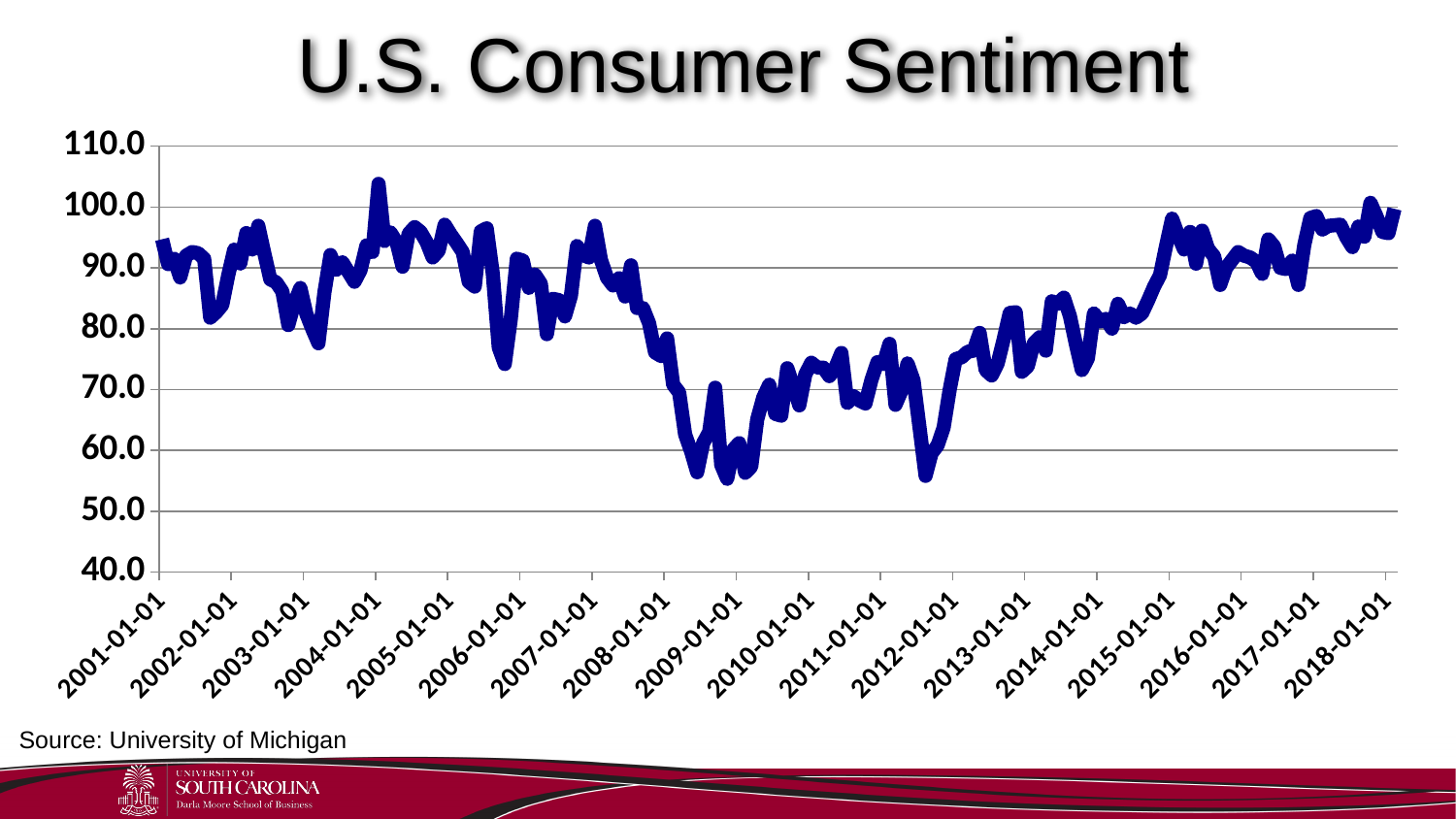

U.S. Consumer Sentiment

### Chart

| Category |  |
|---|---|
| 36892.0 | 94.7 |
| 36923.0 | 90.6 |
| 36951.0 | 91.5 |
| 36982.0 | 88.4 |
| 37012.0 | 92.0 |
| 37043.0 | 92.6 |
| 37073.0 | 92.4 |
| 37104.0 | 91.5 |
| 37135.0 | 81.8 |
| 37165.0 | 82.7 |
| 37196.0 | 83.9 |
| 37226.0 | 88.8 |
| 37257.0 | 93.0 |
| 37288.0 | 90.7 |
| 37316.0 | 95.7 |
| 37347.0 | 93.0 |
| 37377.0 | 96.9 |
| 37408.0 | 92.4 |
| 37438.0 | 88.1 |
| 37469.0 | 87.6 |
| 37500.0 | 86.1 |
| 37530.0 | 80.6 |
| 37561.0 | 84.2 |
| 37591.0 | 86.7 |
| 37622.0 | 82.4 |
| 37653.0 | 79.9 |
| 37681.0 | 77.6 |
| 37712.0 | 86.0 |
| 37742.0 | 92.1 |
| 37773.0 | 89.7 |
| 37803.0 | 90.9 |
| 37834.0 | 89.3 |
| 37865.0 | 87.7 |
| 37895.0 | 89.6 |
| 37926.0 | 93.7 |
| 37956.0 | 92.6 |
| 37987.0 | 103.8 |
| 38018.0 | 94.4 |
| 38047.0 | 95.8 |
| 38078.0 | 94.2 |
| 38108.0 | 90.2 |
| 38139.0 | 95.6 |
| 38169.0 | 96.7 |
| 38200.0 | 95.9 |
| 38231.0 | 94.2 |
| 38261.0 | 91.7 |
| 38292.0 | 92.8 |
| 38322.0 | 97.1 |
| 38353.0 | 95.5 |
| 38384.0 | 94.1 |
| 38412.0 | 92.6 |
| 38443.0 | 87.7 |
| 38473.0 | 86.9 |
| 38504.0 | 96.0 |
| 38534.0 | 96.5 |
| 38565.0 | 89.1 |
| 38596.0 | 76.9 |
| 38626.0 | 74.2 |
| 38657.0 | 81.6 |
| 38687.0 | 91.5 |
| 38718.0 | 91.2 |
| 38749.0 | 86.7 |
| 38777.0 | 88.9 |
| 38808.0 | 87.4 |
| 38838.0 | 79.1 |
| 38869.0 | 84.9 |
| 38899.0 | 84.7 |
| 38930.0 | 82.0 |
| 38961.0 | 85.4 |
| 38991.0 | 93.6 |
| 39022.0 | 92.1 |
| 39052.0 | 91.7 |
| 39083.0 | 96.9 |
| 39114.0 | 91.3 |
| 39142.0 | 88.4 |
| 39173.0 | 87.1 |
| 39203.0 | 88.3 |
| 39234.0 | 85.3 |
| 39264.0 | 90.4 |
| 39295.0 | 83.4 |
| 39326.0 | 83.4 |
| 39356.0 | 80.9 |
| 39387.0 | 76.1 |
| 39417.0 | 75.5 |
| 39448.0 | 78.4 |
| 39479.0 | 70.8 |
| 39508.0 | 69.5 |
| 39539.0 | 62.6 |
| 39569.0 | 59.8 |
| 39600.0 | 56.4 |
| 39630.0 | 61.2 |
| 39661.0 | 63.0 |
| 39692.0 | 70.3 |
| 39722.0 | 57.6 |
| 39753.0 | 55.3 |
| 39783.0 | 60.1 |
| 39814.0 | 61.2 |
| 39845.0 | 56.3 |
| 39873.0 | 57.3 |
| 39904.0 | 65.1 |
| 39934.0 | 68.7 |
| 39965.0 | 70.8 |
| 39995.0 | 66.0 |
| 40026.0 | 65.7 |
| 40057.0 | 73.5 |
| 40087.0 | 70.6 |
| 40118.0 | 67.4 |
| 40148.0 | 72.5 |
| 40179.0 | 74.4 |
| 40210.0 | 73.6 |
| 40238.0 | 73.6 |
| 40269.0 | 72.2 |
| 40299.0 | 73.6 |
| 40330.0 | 76.0 |
| 40360.0 | 67.8 |
| 40391.0 | 68.9 |
| 40422.0 | 68.2 |
| 40452.0 | 67.7 |
| 40483.0 | 71.6 |
| 40513.0 | 74.5 |
| 40544.0 | 74.2 |
| 40575.0 | 77.5 |
| 40603.0 | 67.5 |
| 40634.0 | 69.8 |
| 40664.0 | 74.3 |
| 40695.0 | 71.5 |
| 40725.0 | 63.7 |
| 40756.0 | 55.8 |
| 40787.0 | 59.5 |
| 40817.0 | 60.8 |
| 40848.0 | 63.7 |
| 40878.0 | 69.9 |
| 40909.0 | 75.0 |
| 40940.0 | 75.3 |
| 40969.0 | 76.2 |
| 41000.0 | 76.4 |
| 41030.0 | 79.3 |
| 41061.0 | 73.2 |
| 41091.0 | 72.3 |
| 41122.0 | 74.3 |
| 41153.0 | 78.3 |
| 41183.0 | 82.6 |
| 41214.0 | 82.7 |
| 41244.0 | 72.9 |
| 41275.0 | 73.8 |
| 41306.0 | 77.6 |
| 41334.0 | 78.6 |
| 41365.0 | 76.4 |
| 41395.0 | 84.5 |
| 41426.0 | 84.1 |
| 41456.0 | 85.1 |
| 41487.0 | 82.1 |
| 41518.0 | 77.5 |
| 41548.0 | 73.2 |
| 41579.0 | 75.1 |
| 41609.0 | 82.5 |
| 41640.0 | 81.2 |
| 41671.0 | 81.6 |
| 41699.0 | 80.0 |
| 41730.0 | 84.1 |
| 41760.0 | 81.9 |
| 41791.0 | 82.5 |
| 41821.0 | 81.8 |
| 41852.0 | 82.5 |
| 41883.0 | 84.6 |
| 41913.0 | 86.9 |
| 41944.0 | 88.8 |
| 41974.0 | 93.6 |
| 42005.0 | 98.1 |
| 42036.0 | 95.4 |
| 42064.0 | 93.0 |
| 42095.0 | 95.9 |
| 42125.0 | 90.7 |
| 42156.0 | 96.1 |
| 42186.0 | 93.1 |
| 42217.0 | 91.9 |
| 42248.0 | 87.2 |
| 42278.0 | 90.0 |
| 42309.0 | 91.3 |
| 42339.0 | 92.6 |
| 42370.0 | 92.0 |
| 42401.0 | 91.7 |
| 42430.0 | 91.0 |
| 42461.0 | 89.0 |
| 42491.0 | 94.7 |
| 42522.0 | 93.5 |
| 42552.0 | 90.0 |
| 42583.0 | 89.8 |
| 42614.0 | 91.2 |
| 42644.0 | 87.2 |
| 42675.0 | 93.8 |
| 42705.0 | 98.2 |
| 42736.0 | 98.5 |
| 42767.0 | 96.3 |
| 42795.0 | 96.9 |
| 42826.0 | 97.0 |
| 42856.0 | 97.1 |
| 42887.0 | 95.0 |
| 42917.0 | 93.4 |
| 42948.0 | 96.8 |
| 42979.0 | 95.1 |
| 43009.0 | 100.7 |
| 43040.0 | 98.5 |
| 43070.0 | 95.9 |
| 43101.0 | 95.7 |
| 43132.0 | 99.7 |
Source: University of Michigan